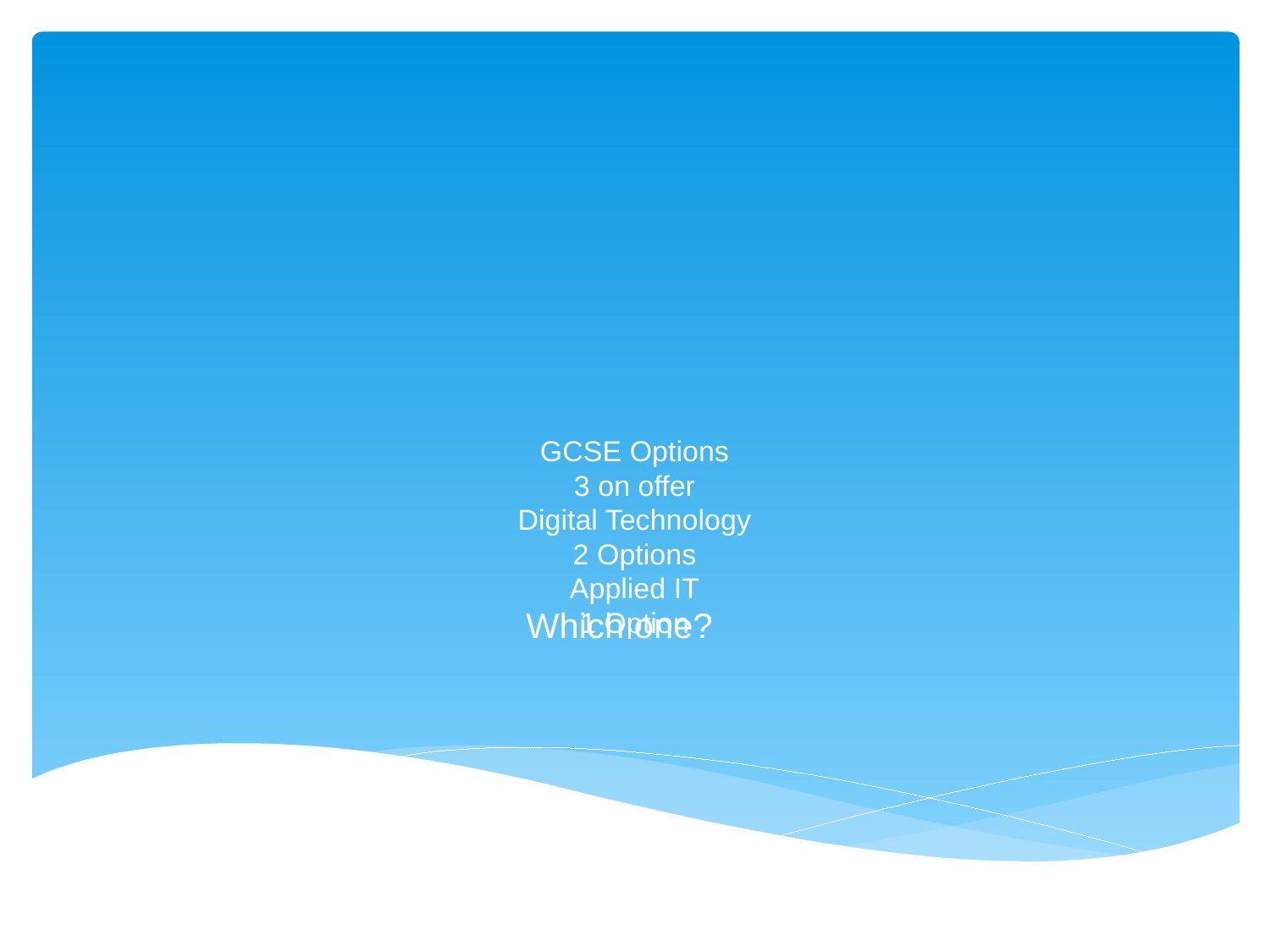

# GCSE Options 3 on offer Digital Technology 2 Options Applied IT 1 Option
Which one?